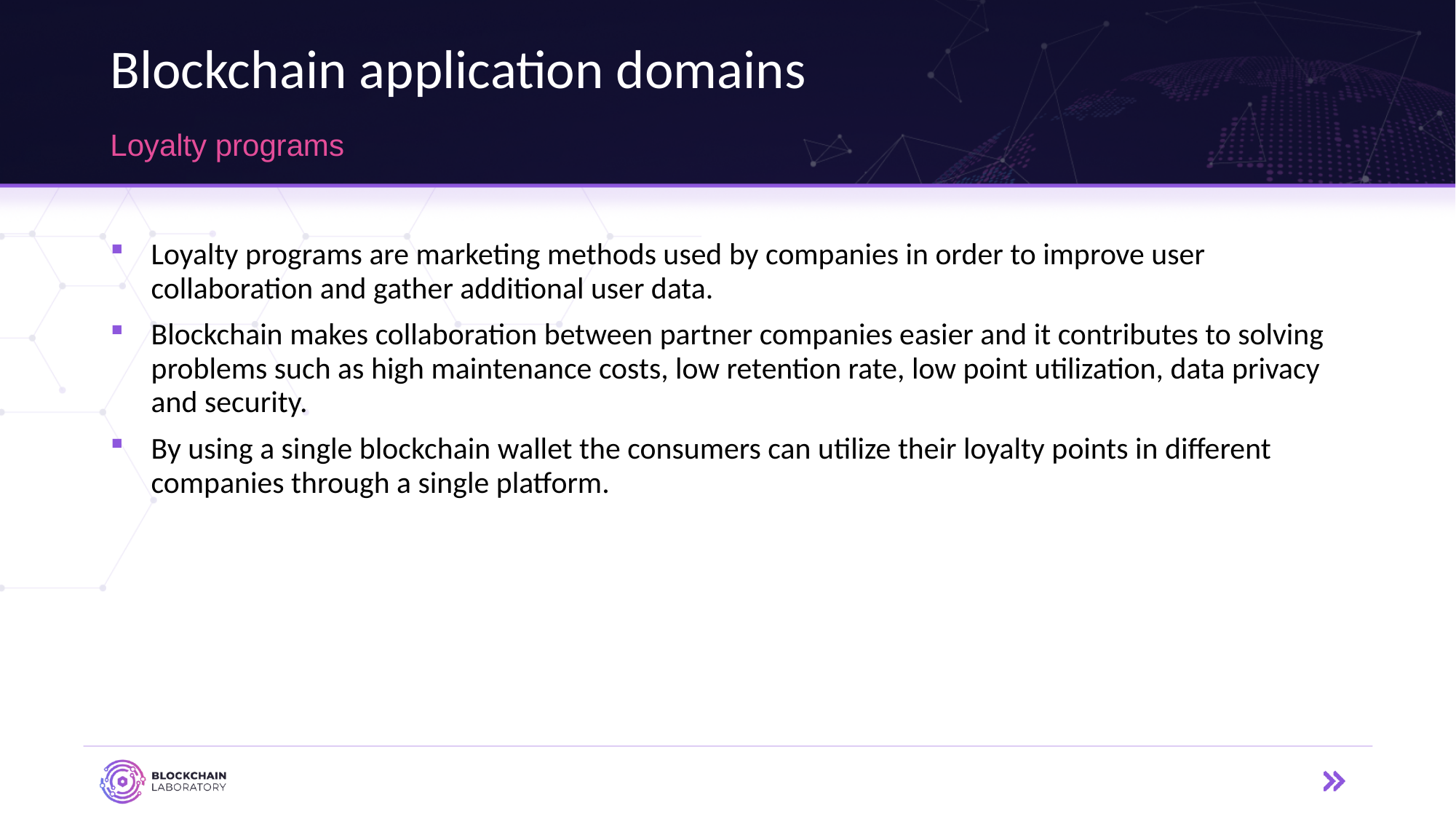

# Blockchain application domains
Loyalty programs
Loyalty programs are marketing methods used by companies in order to improve user collaboration and gather additional user data.
Blockchain makes collaboration between partner companies easier and it contributes to solving problems such as high maintenance costs, low retention rate, low point utilization, data privacy and security.
By using a single blockchain wallet the consumers can utilize their loyalty points in different companies through a single platform.